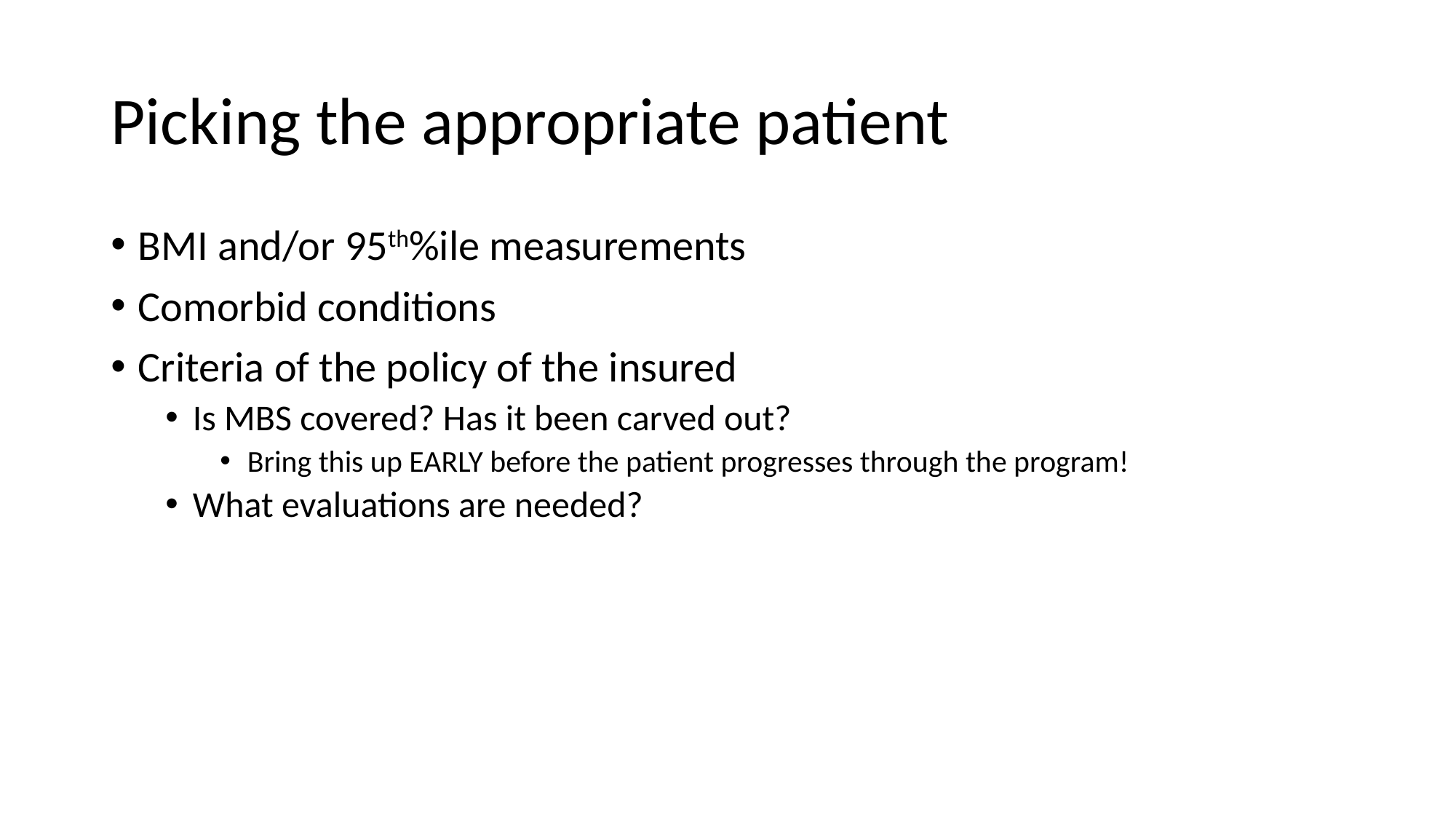

# Picking the appropriate patient
BMI and/or 95th%ile measurements
Comorbid conditions
Criteria of the policy of the insured
Is MBS covered? Has it been carved out?
Bring this up EARLY before the patient progresses through the program!
What evaluations are needed?